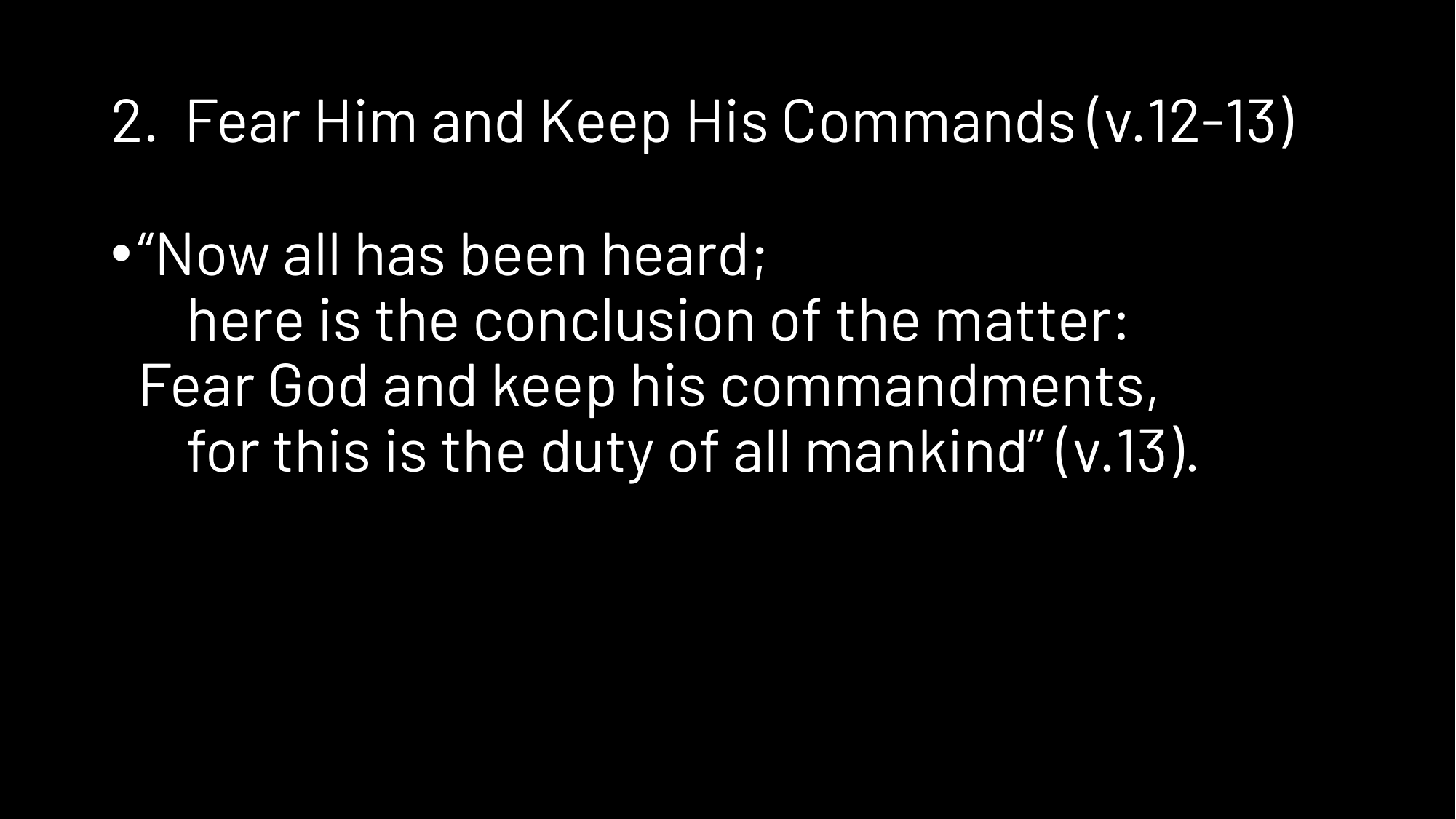

# 2.  Fear Him and Keep His Commands (v.12-13)
“Now all has been heard;
    here is the conclusion of the matter:
Fear God and keep his commandments,
    for this is the duty of all mankind” (v.13).